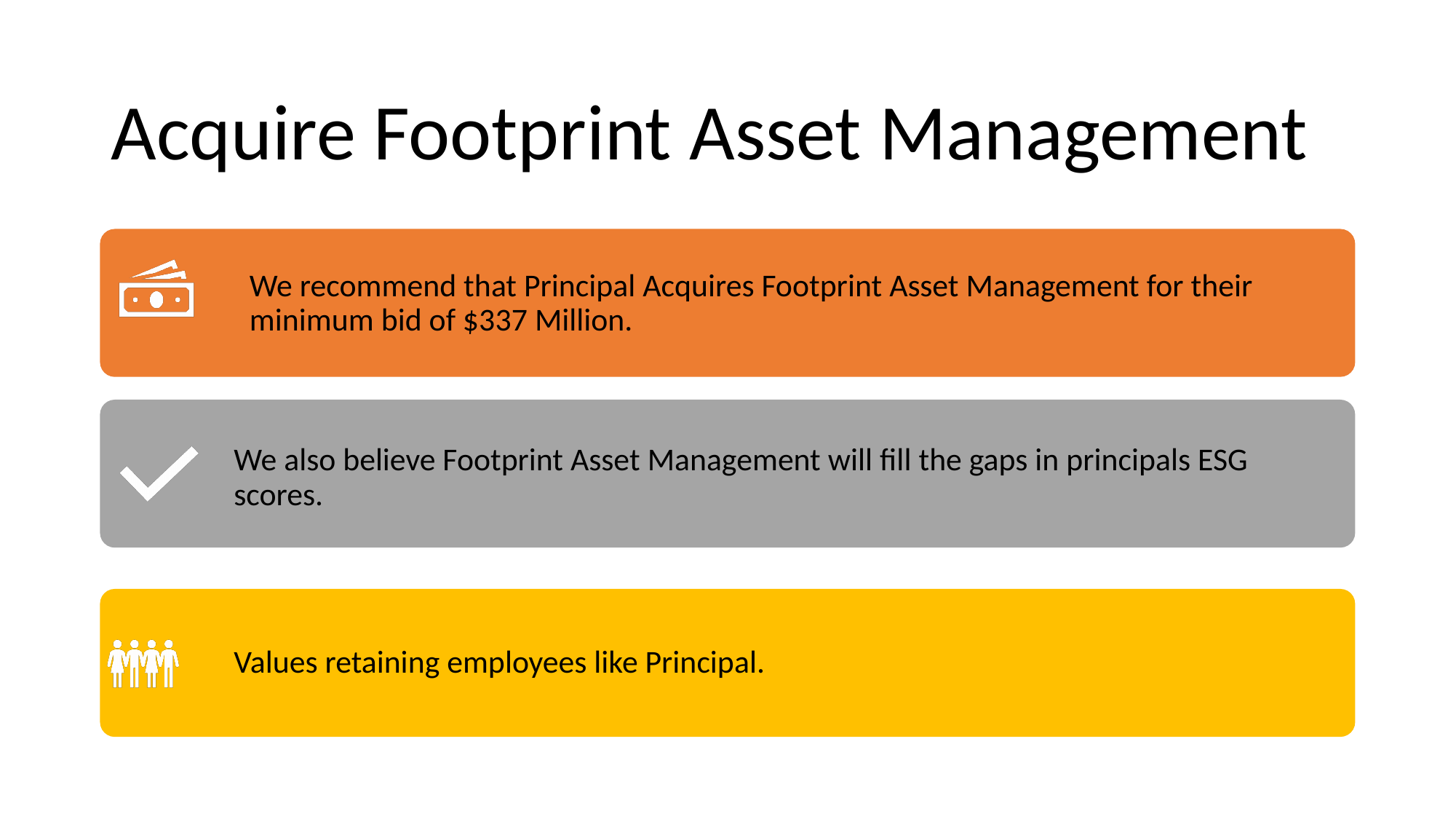

# Acquire Footprint Asset Management
We recommend that Principal Acquires Footprint Asset Management for their minimum bid of $337 Million.

We also believe Footprint Asset Management will fill the gaps in principals ESG scores.
Values retaining employees like Principal.